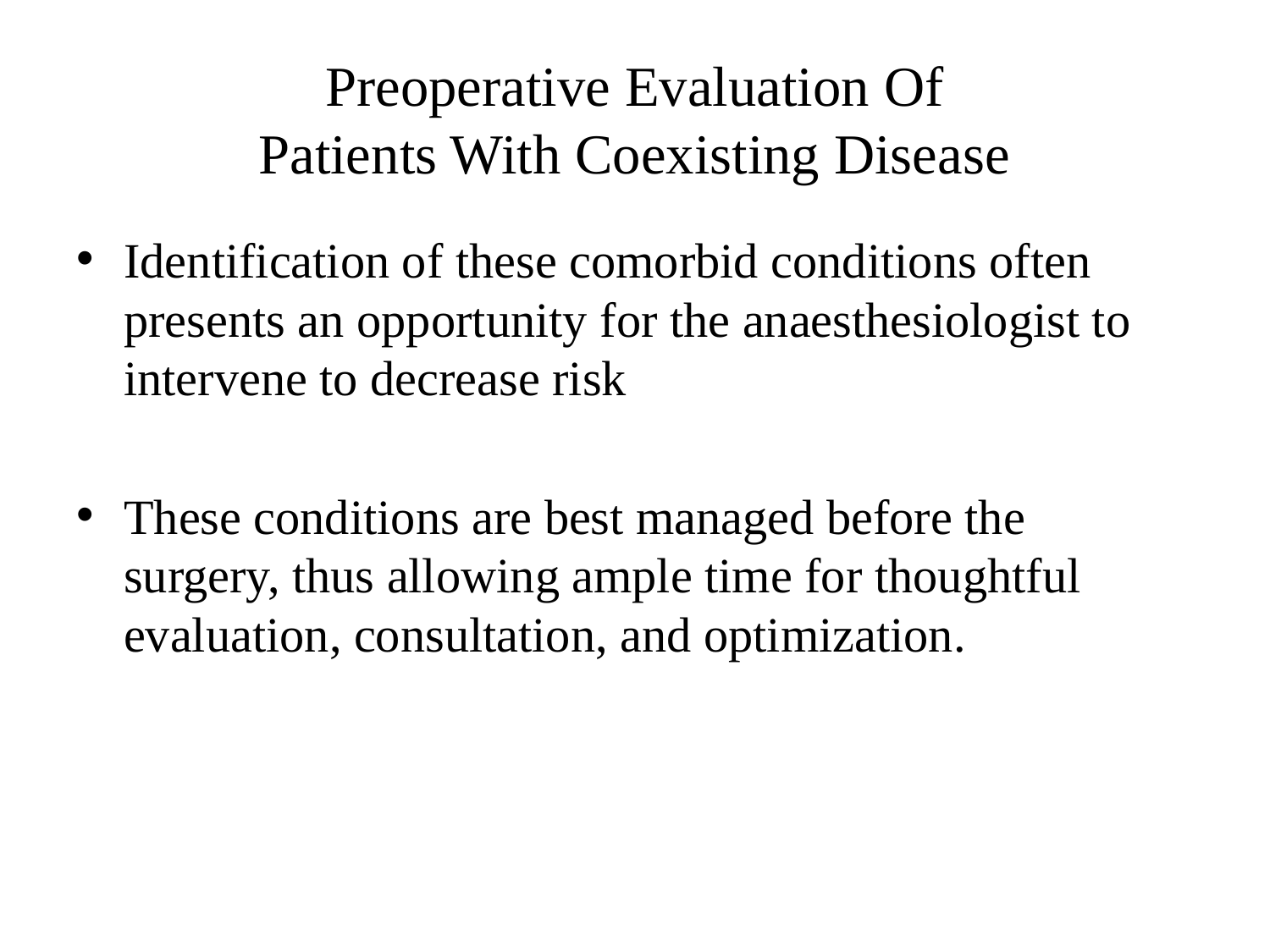

# Preoperative Evaluation Of Patients With Coexisting Disease
Identification of these comorbid conditions often presents an opportunity for the anaesthesiologist to intervene to decrease risk

These conditions are best managed before the surgery, thus allowing ample time for thoughtful evaluation, consultation, and optimization.